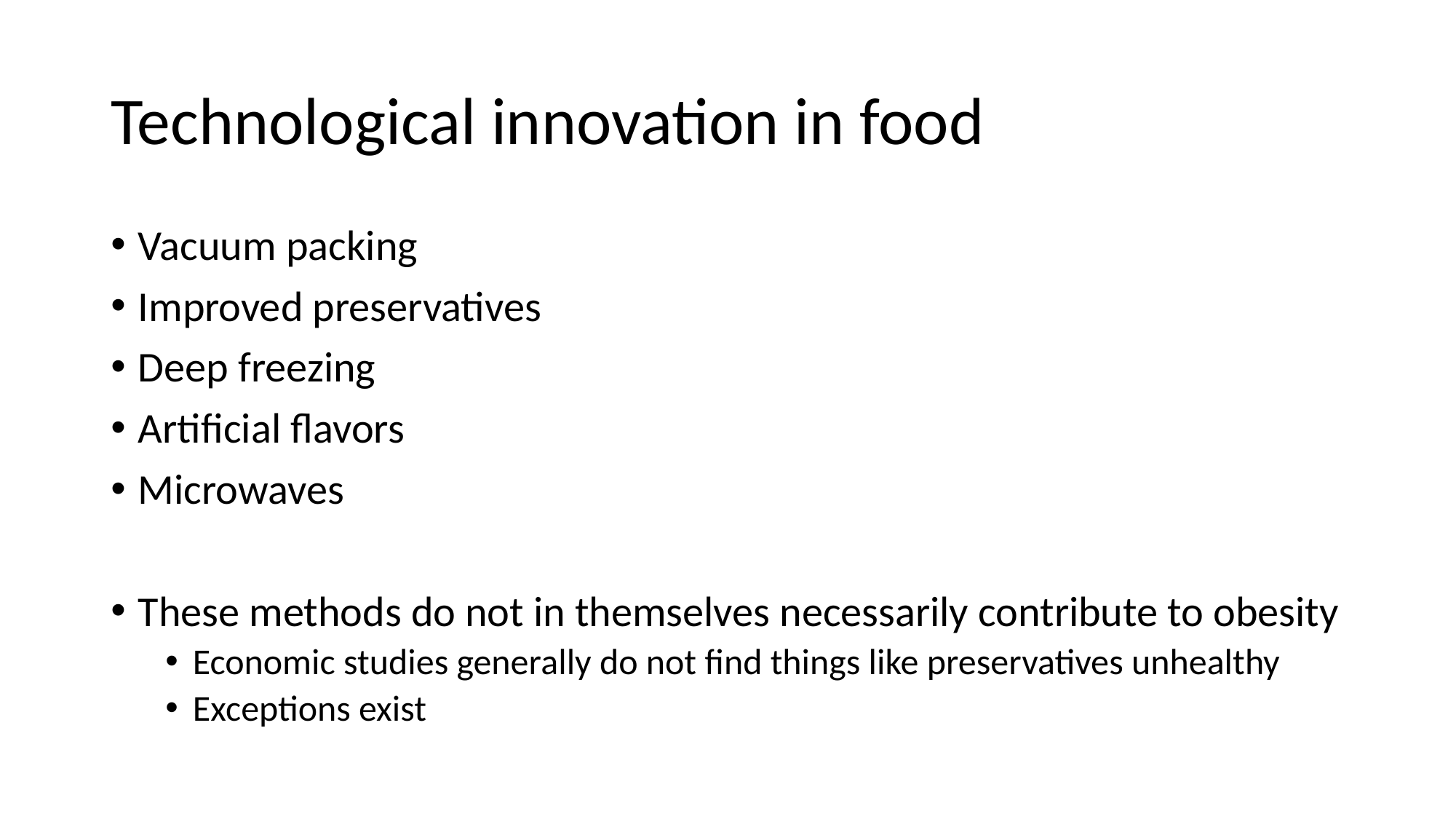

# Technological innovation in food
Vacuum packing
Improved preservatives
Deep freezing
Artificial flavors
Microwaves

These methods do not in themselves necessarily contribute to obesity
Economic studies generally do not find things like preservatives unhealthy
Exceptions exist